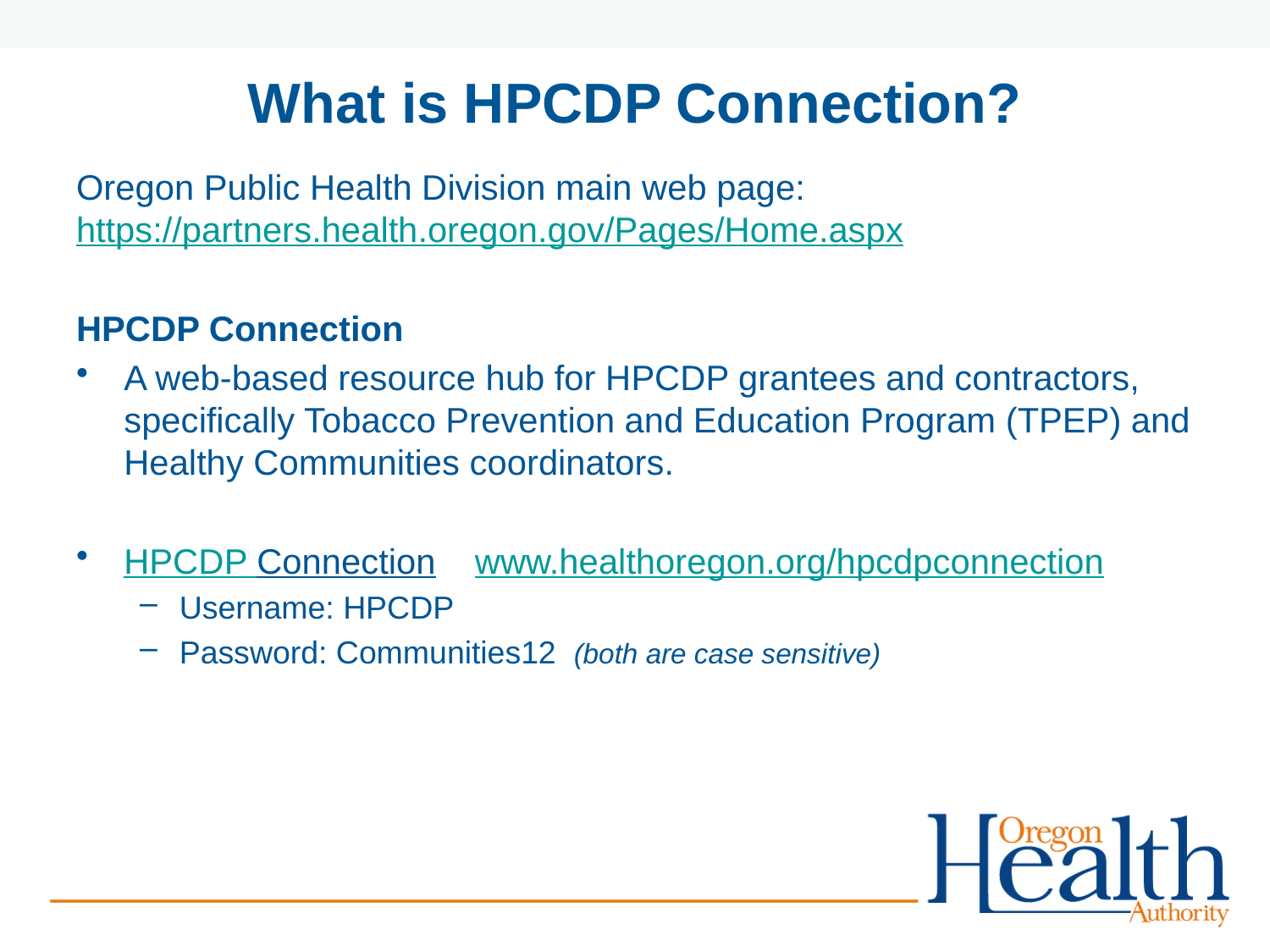

# What is HPCDP Connection?
Oregon Public Health Division main web page: https://partners.health.oregon.gov/Pages/Home.aspx

HPCDP Connection
A web-based resource hub for HPCDP grantees and contractors, specifically Tobacco Prevention and Education Program (TPEP) and Healthy Communities coordinators.

HPCDP Connection    www.healthoregon.org/hpcdpconnection
Username: HPCDP
Password: Communities12  (both are case sensitive)